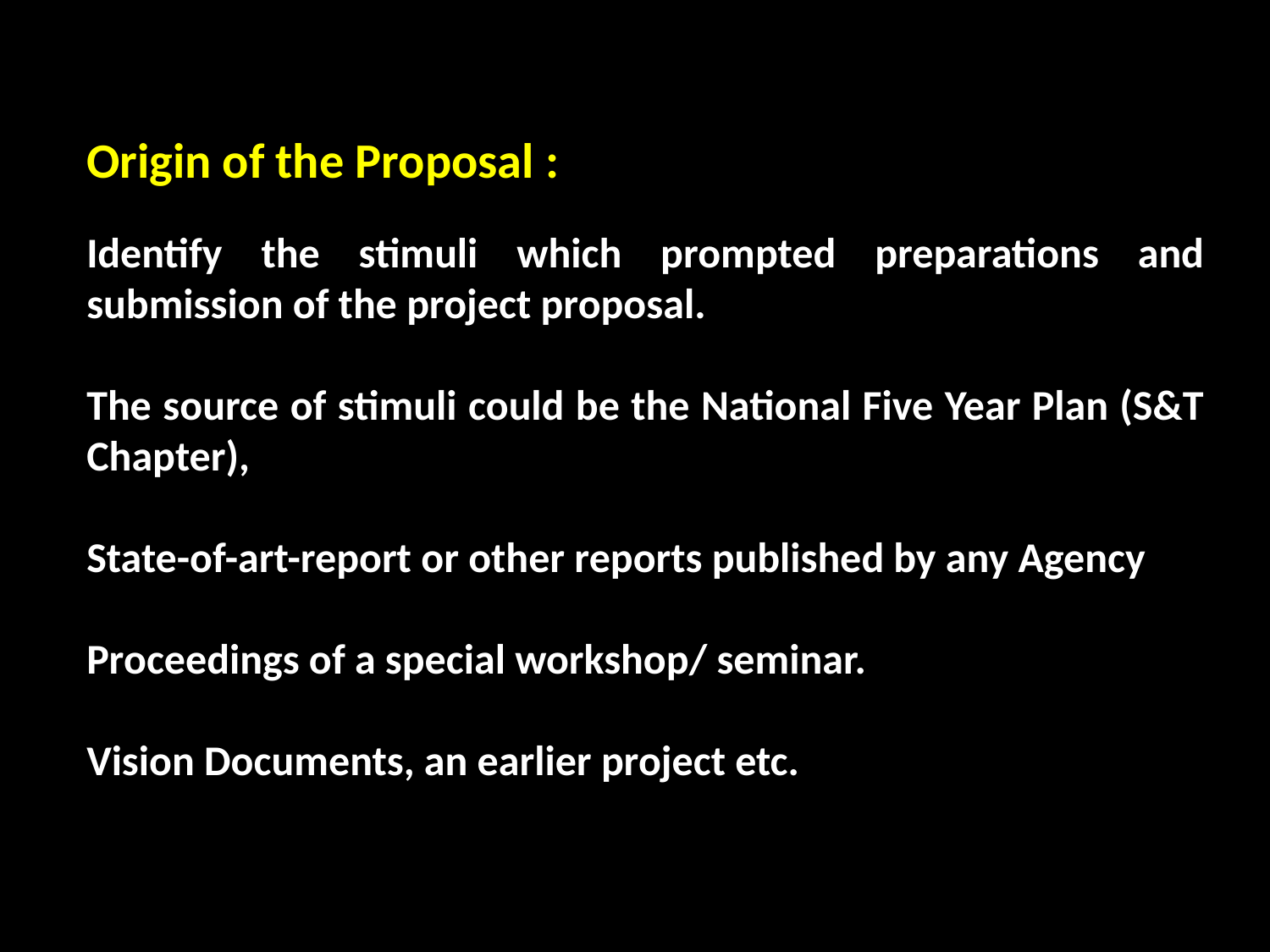

Origin of the Proposal :

Identify the stimuli which prompted preparations and submission of the project proposal.

The source of stimuli could be the National Five Year Plan (S&T Chapter),

State-of-art-report or other reports published by any Agency

Proceedings of a special workshop/ seminar.

Vision Documents, an earlier project etc.